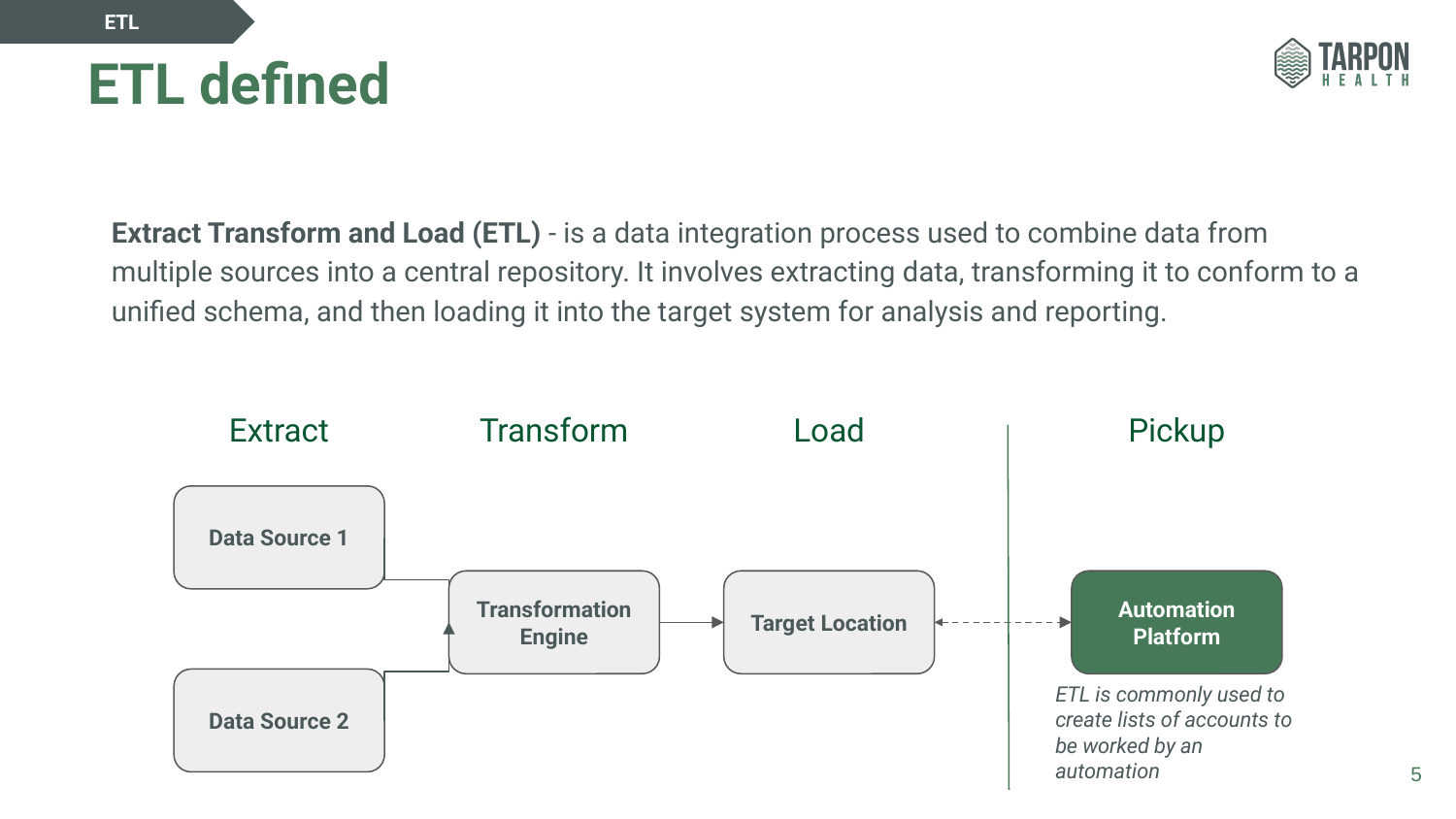

ETL
# ETL defined

Extract Transform and Load (ETL) - is a data integration process used to combine data from multiple sources into a central repository. It involves extracting data, transforming it to conform to a unified schema, and then loading it into the target system for analysis and reporting.
Extract
Transform
Load
Pickup
Data Source 1
Transformation Engine
Target Location
Automation Platform
Data Source 2
ETL is commonly used to create lists of accounts to be worked by an automation
5